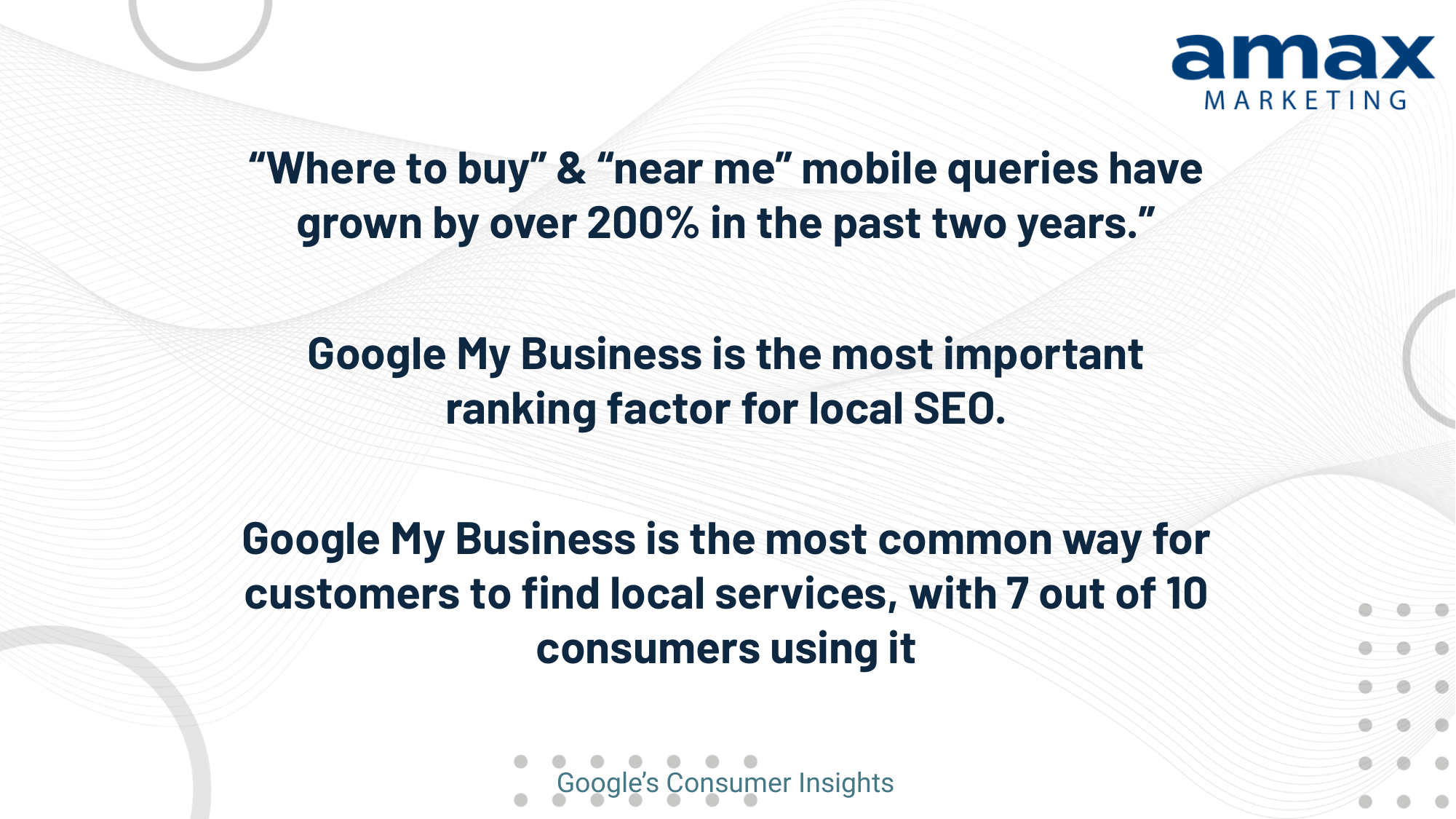

“Where to buy” & “near me” mobile queries have grown by over 200% in the past two years.”
Google My Business is the most important ranking factor for local SEO.​
Google My Business is the most common way for customers to find local services, with 7 out of 10 consumers using it
Google’s Consumer Insights